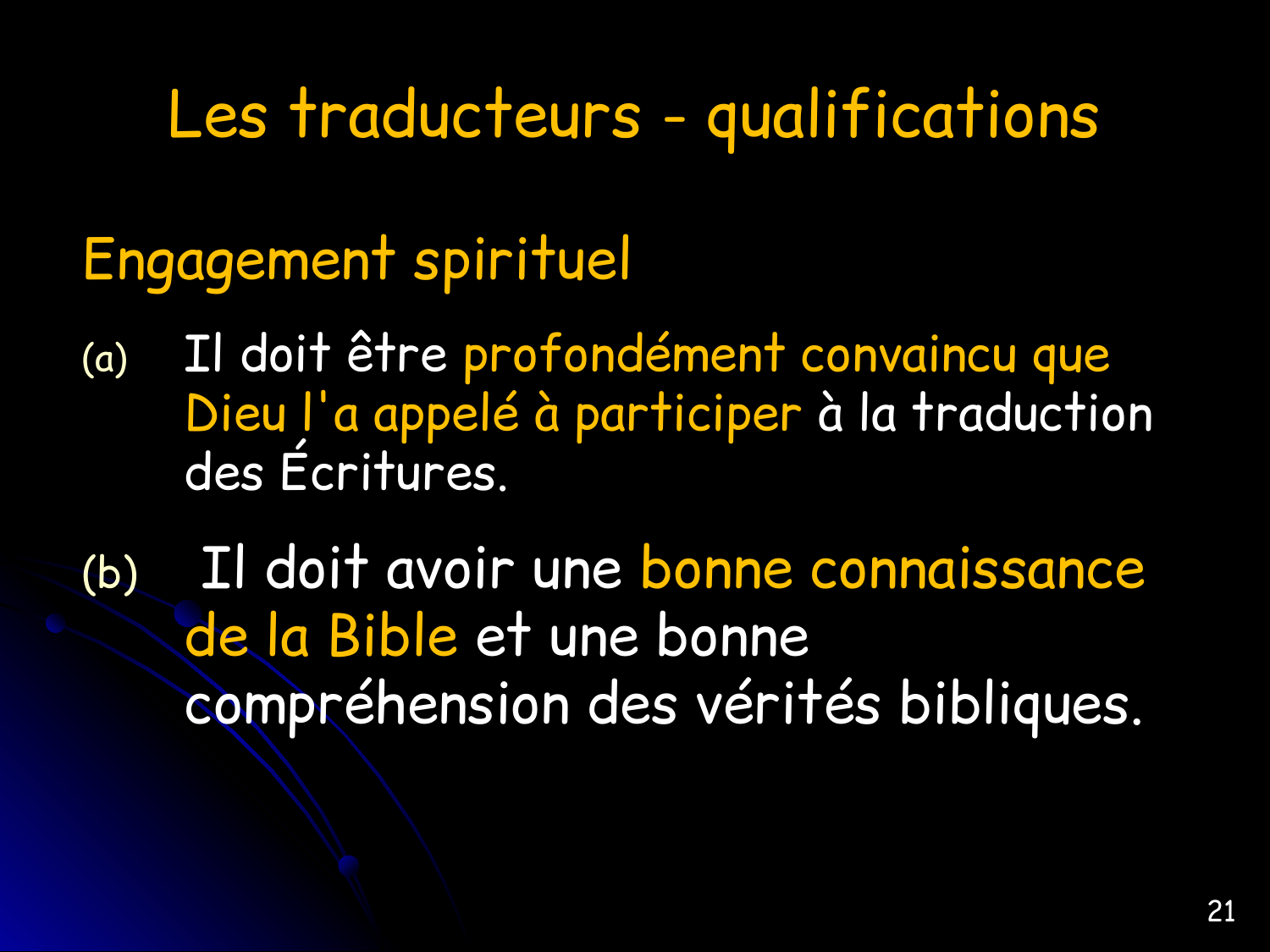

# Les traducteurs - qualifications
Engagement spirituel
Il doit être profondément convaincu que Dieu l'a appelé à participer à la traduction des Écritures.
 Il doit avoir une bonne connaissance de la Bible et une bonne compréhension des vérités bibliques.

21